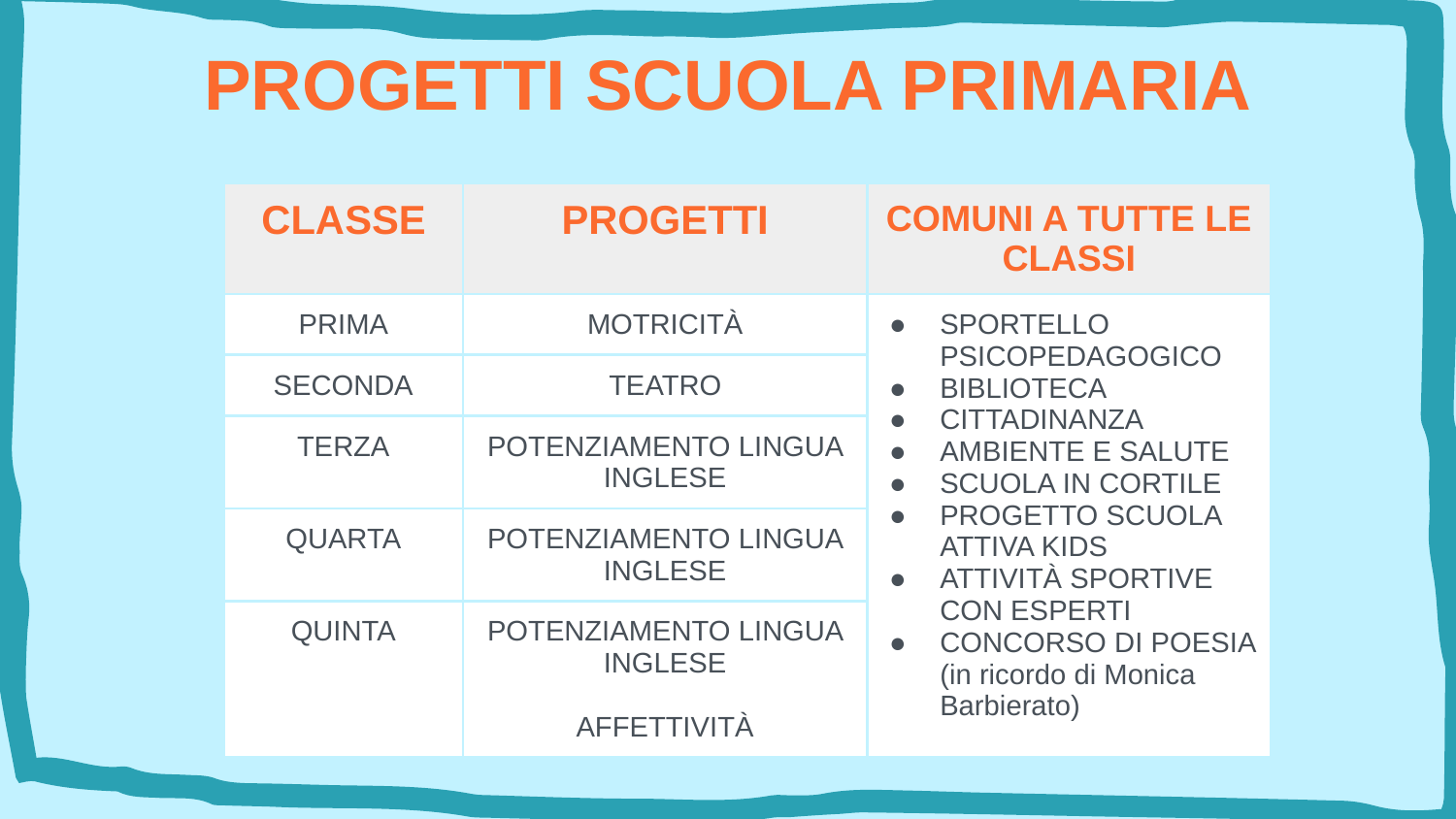

# PROGETTI SCUOLA PRIMARIA
| CLASSE | PROGETTI | COMUNI A TUTTE LE CLASSI |
| --- | --- | --- |
| PRIMA | MOTRICITÀ | SPORTELLO PSICOPEDAGOGICO BIBLIOTECA CITTADINANZA AMBIENTE E SALUTE SCUOLA IN CORTILE PROGETTO SCUOLA ATTIVA KIDS ATTIVITÀ SPORTIVE CON ESPERTI CONCORSO DI POESIA (in ricordo di Monica Barbierato) |
| SECONDA | TEATRO |  |
| TERZA | POTENZIAMENTO LINGUA INGLESE |  |
| QUARTA | POTENZIAMENTO LINGUA INGLESE |  |
| QUINTA | POTENZIAMENTO LINGUA INGLESE AFFETTIVITÀ |  |